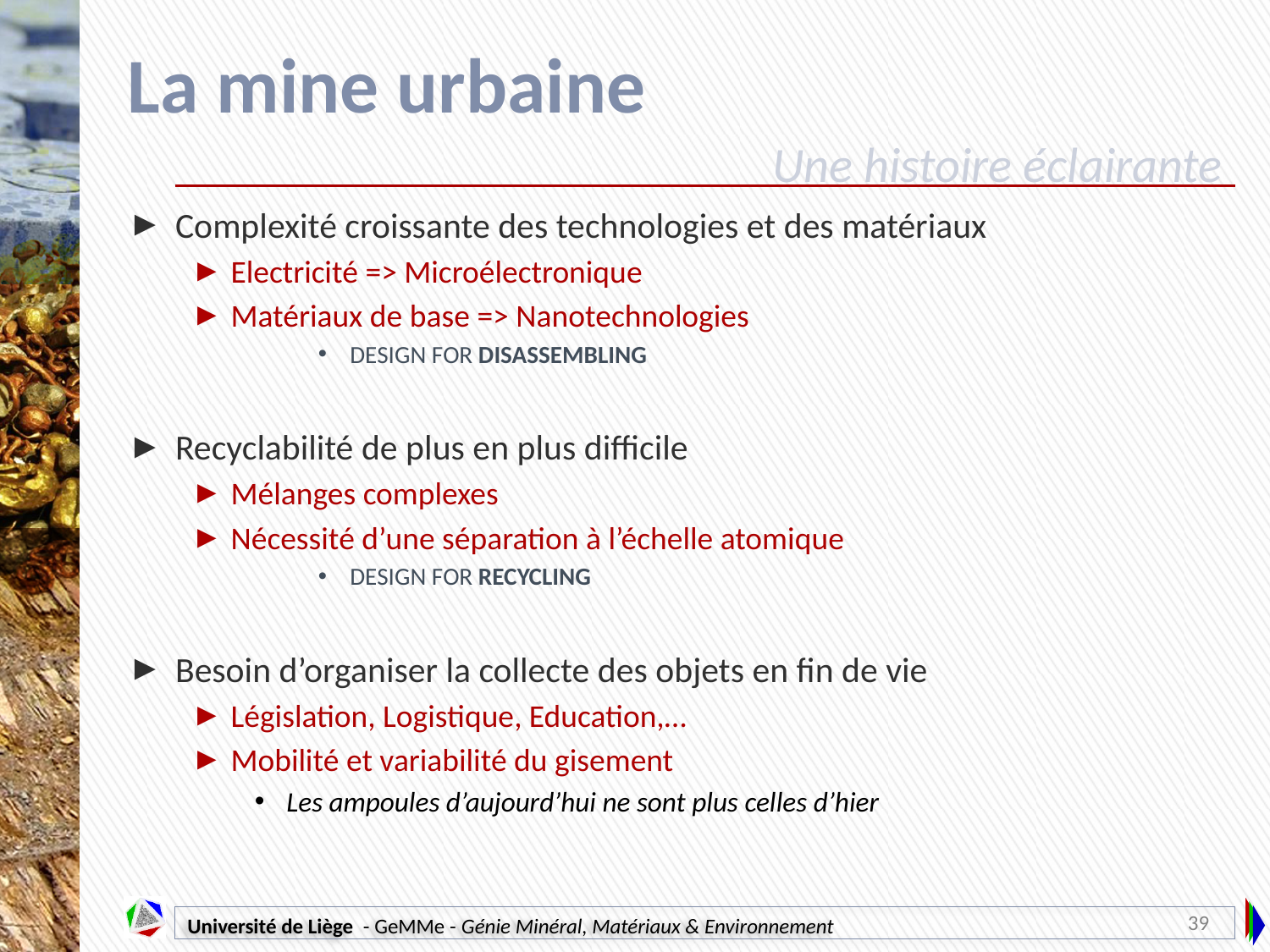

# La mine urbaine
Une histoire éclairante
Complexité croissante des technologies et des matériaux
Electricité => Microélectronique
Matériaux de base => Nanotechnologies
DESIGN FOR DISASSEMBLING

Recyclabilité de plus en plus difficile
Mélanges complexes
Nécessité d’une séparation à l’échelle atomique
DESIGN FOR RECYCLING

Besoin d’organiser la collecte des objets en fin de vie
Législation, Logistique, Education,…
Mobilité et variabilité du gisement
Les ampoules d’aujourd’hui ne sont plus celles d’hier
39